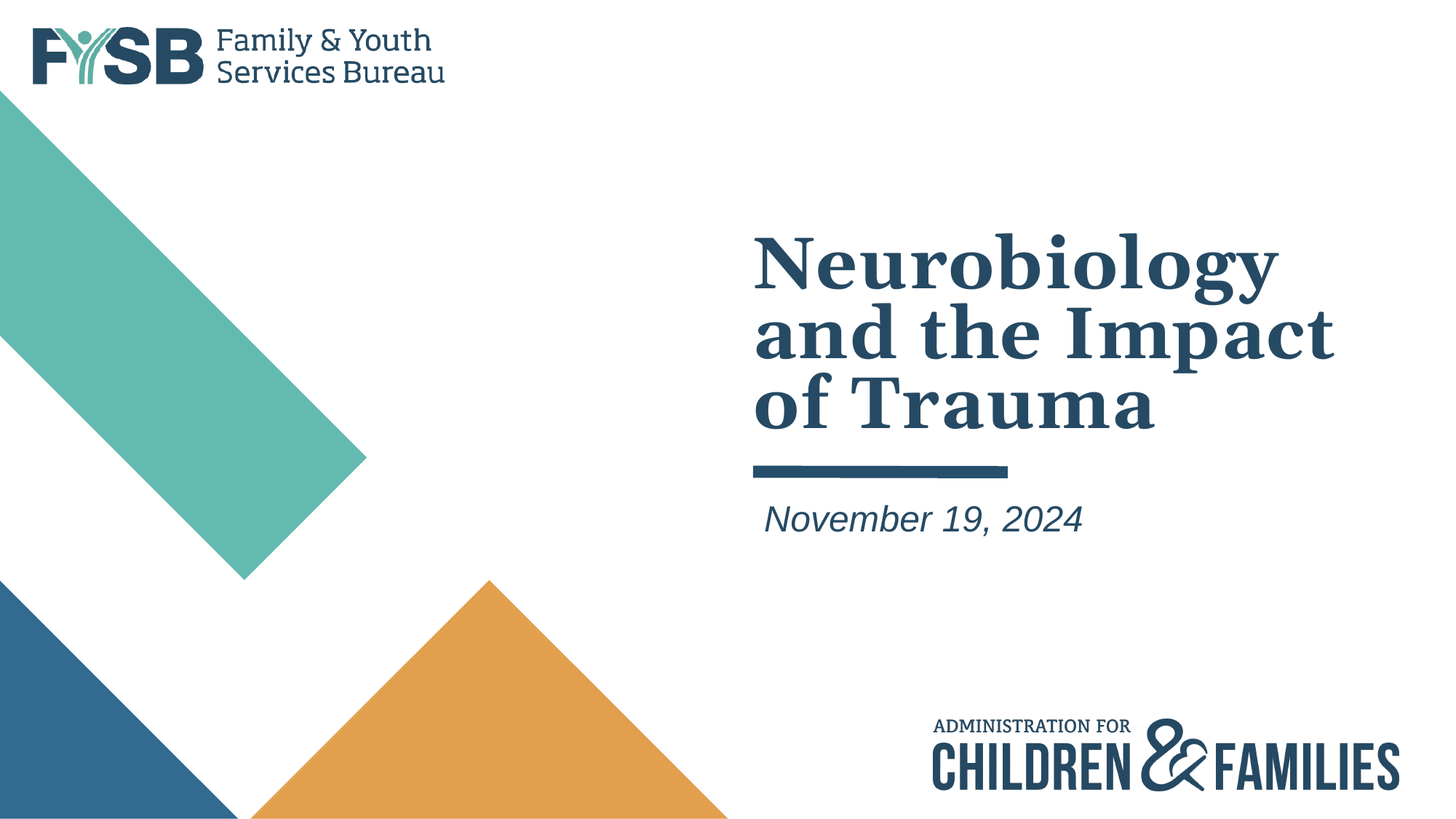

# Neurobiology and the Impact of Trauma
November 19, 2024